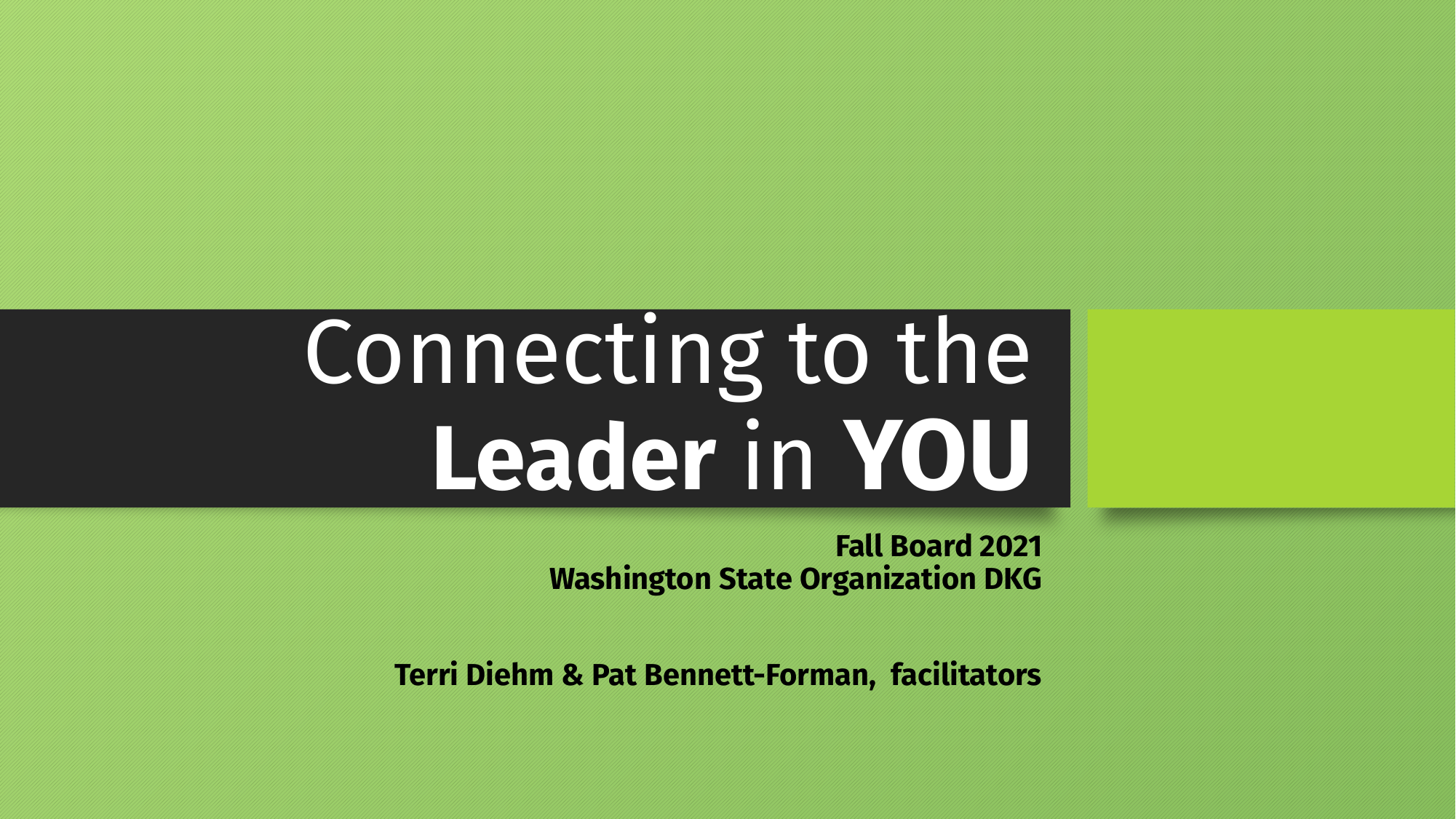

# Connecting to the Leader in YOU
Fall Board 2021
Washington State Organization DKG

Terri Diehm & Pat Bennett-Forman,  facilitators